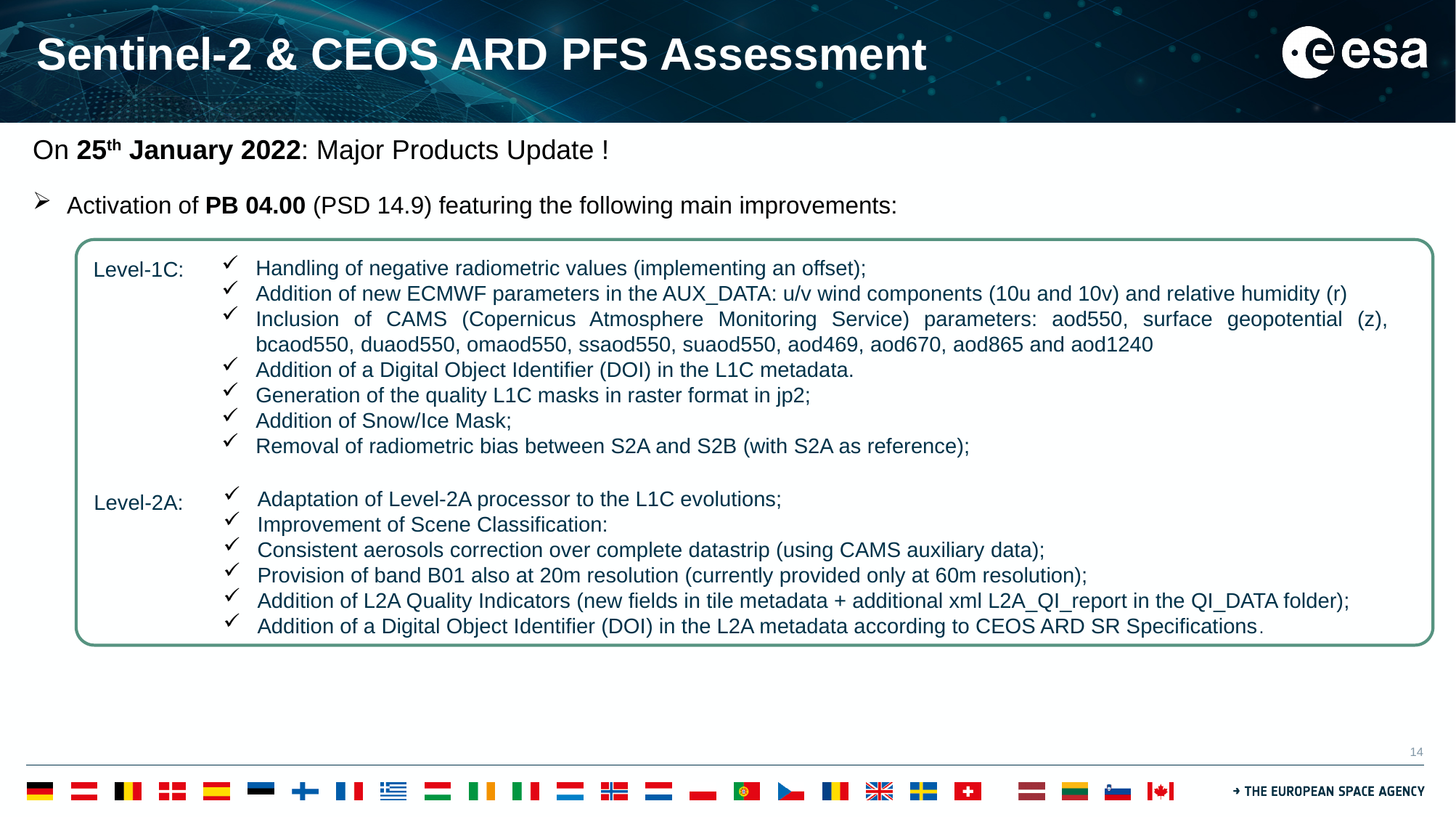

# Sentinel-2 & CEOS ARD PFS Assessment
On 25th January 2022: Major Products Update !
Activation of PB 04.00 (PSD 14.9) featuring the following main improvements:

Handling of negative radiometric values (implementing an offset);
Addition of new ECMWF parameters in the AUX_DATA: u/v wind components (10u and 10v) and relative humidity (r)
Inclusion of CAMS (Copernicus Atmosphere Monitoring Service) parameters: aod550, surface geopotential (z), bcaod550, duaod550, omaod550, ssaod550, suaod550, aod469, aod670, aod865 and aod1240
Addition of a Digital Object Identifier (DOI) in the L1C metadata.
Generation of the quality L1C masks in raster format in jp2;
Addition of Snow/Ice Mask;
Removal of radiometric bias between S2A and S2B (with S2A as reference);
Level-1C:
Adaptation of Level-2A processor to the L1C evolutions;
Improvement of Scene Classification:
Consistent aerosols correction over complete datastrip (using CAMS auxiliary data);
Provision of band B01 also at 20m resolution (currently provided only at 60m resolution);
Addition of L2A Quality Indicators (new fields in tile metadata + additional xml L2A_QI_report in the QI_DATA folder);
Addition of a Digital Object Identifier (DOI) in the L2A metadata according to CEOS ARD SR Specifications.
Level-2A: